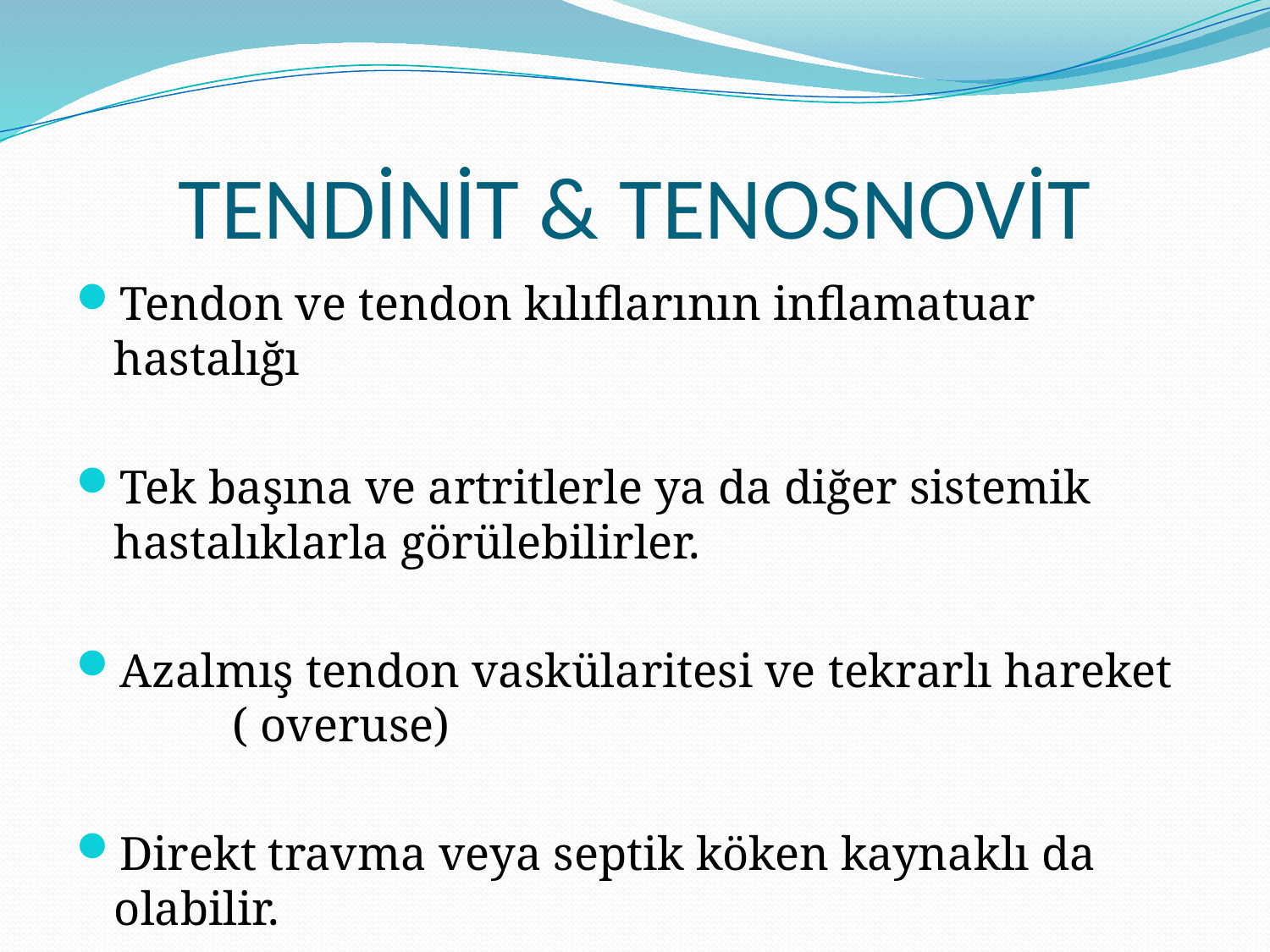

# TENDİNİT & TENOSNOVİT
Tendon ve tendon kılıflarının inflamatuar hastalığı

Tek başına ve artritlerle ya da diğer sistemik hastalıklarla görülebilirler.

Azalmış tendon vaskülaritesi ve tekrarlı hareket            ( overuse)

Direkt travma veya septik köken kaynaklı da olabilir.